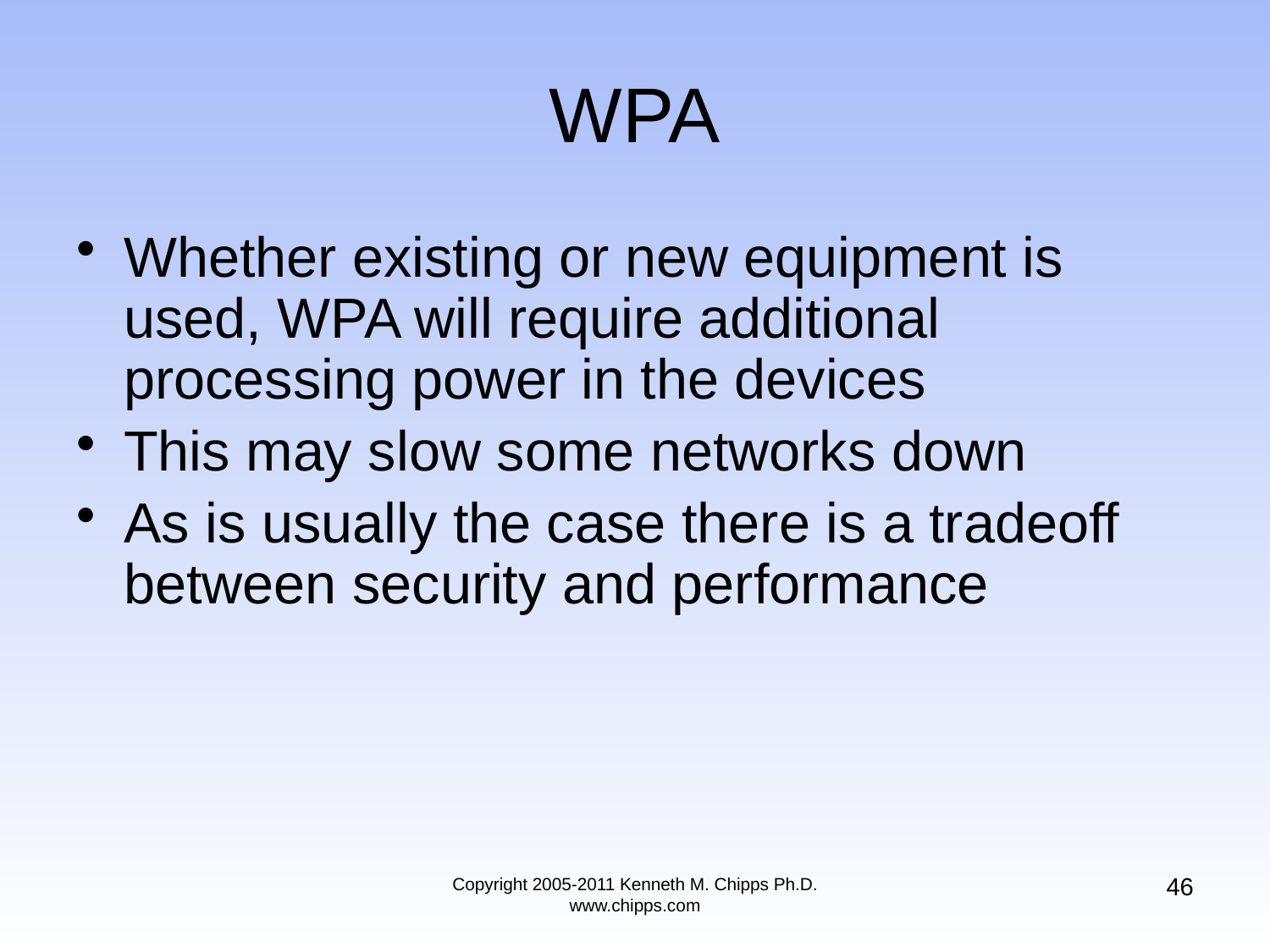

# WPA
Whether existing or new equipment is used, WPA will require additional processing power in the devices
This may slow some networks down
As is usually the case there is a tradeoff between security and performance
46
Copyright 2005-2011 Kenneth M. Chipps Ph.D. www.chipps.com